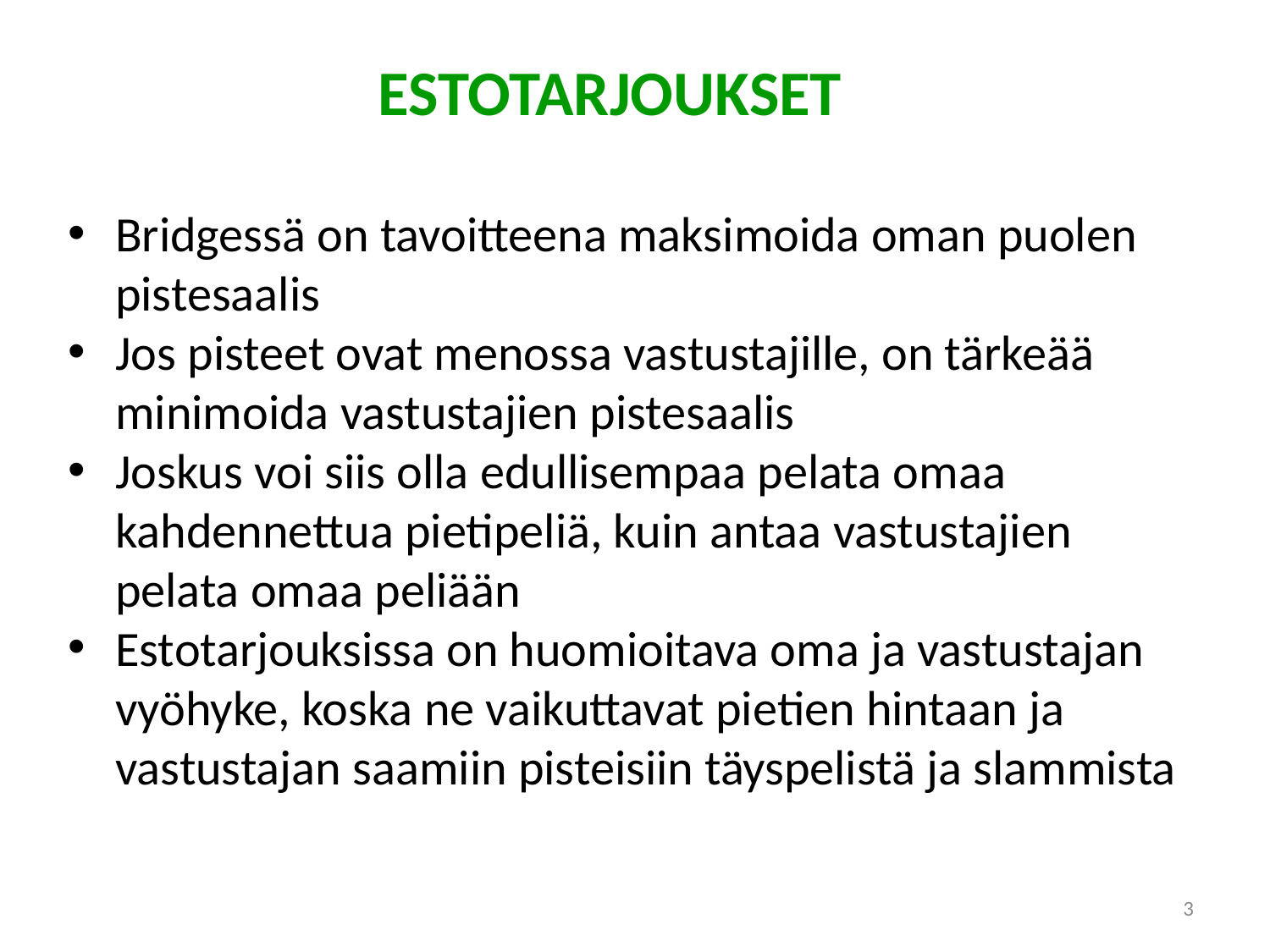

ESTOTARJOUKSET
Bridgessä on tavoitteena maksimoida oman puolen pistesaalis
Jos pisteet ovat menossa vastustajille, on tärkeää minimoida vastustajien pistesaalis
Joskus voi siis olla edullisempaa pelata omaa kahdennettua pietipeliä, kuin antaa vastustajien pelata omaa peliään
Estotarjouksissa on huomioitava oma ja vastustajan vyöhyke, koska ne vaikuttavat pietien hintaan ja vastustajan saamiin pisteisiin täyspelistä ja slammista
3